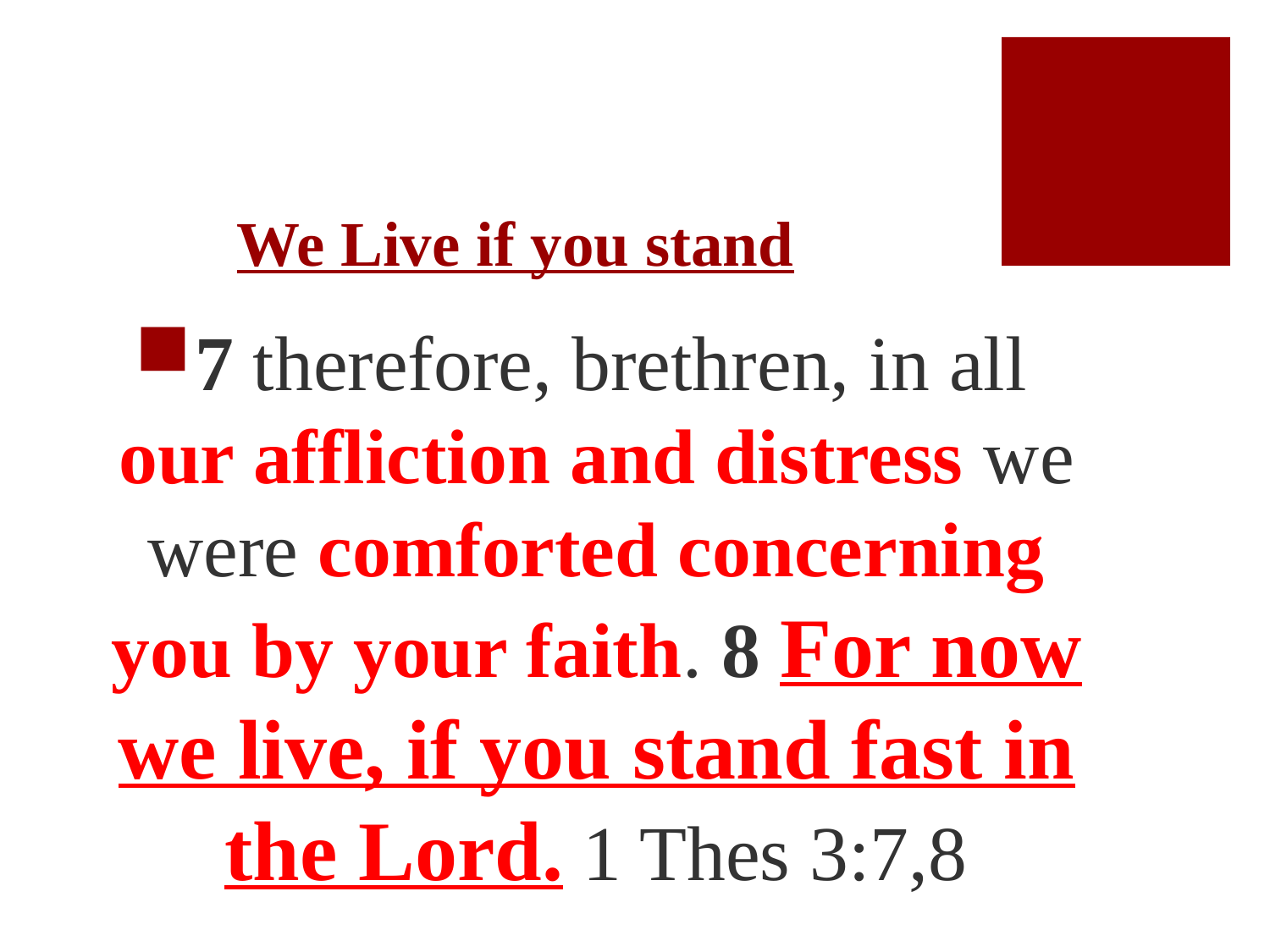

# We Live if you stand
7 therefore, brethren, in all our affliction and distress we were comforted concerning you by your faith. 8 For now we live, if you stand fast in the Lord. 1 Thes 3:7,8